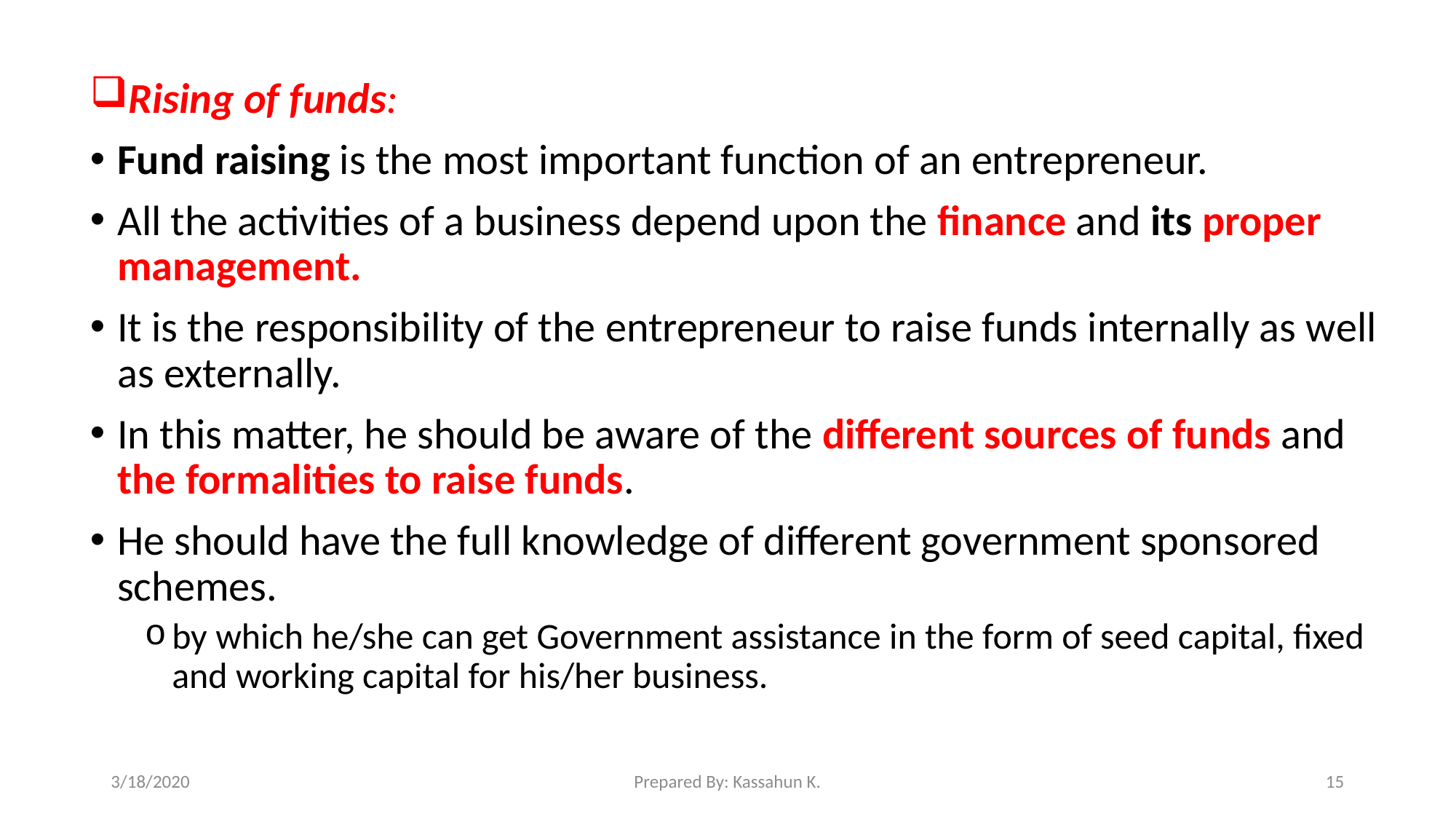

Rising of funds:
Fund raising is the most important function of an entrepreneur.
All the activities of a business depend upon the finance and its proper management.
It is the responsibility of the entrepreneur to raise funds internally as well as externally.
In this matter, he should be aware of the different sources of funds and the formalities to raise funds.
He should have the full knowledge of different government sponsored schemes.
by which he/she can get Government assistance in the form of seed capital, fixed and working capital for his/her business.
3/18/2020
Prepared By: Kassahun K.
15